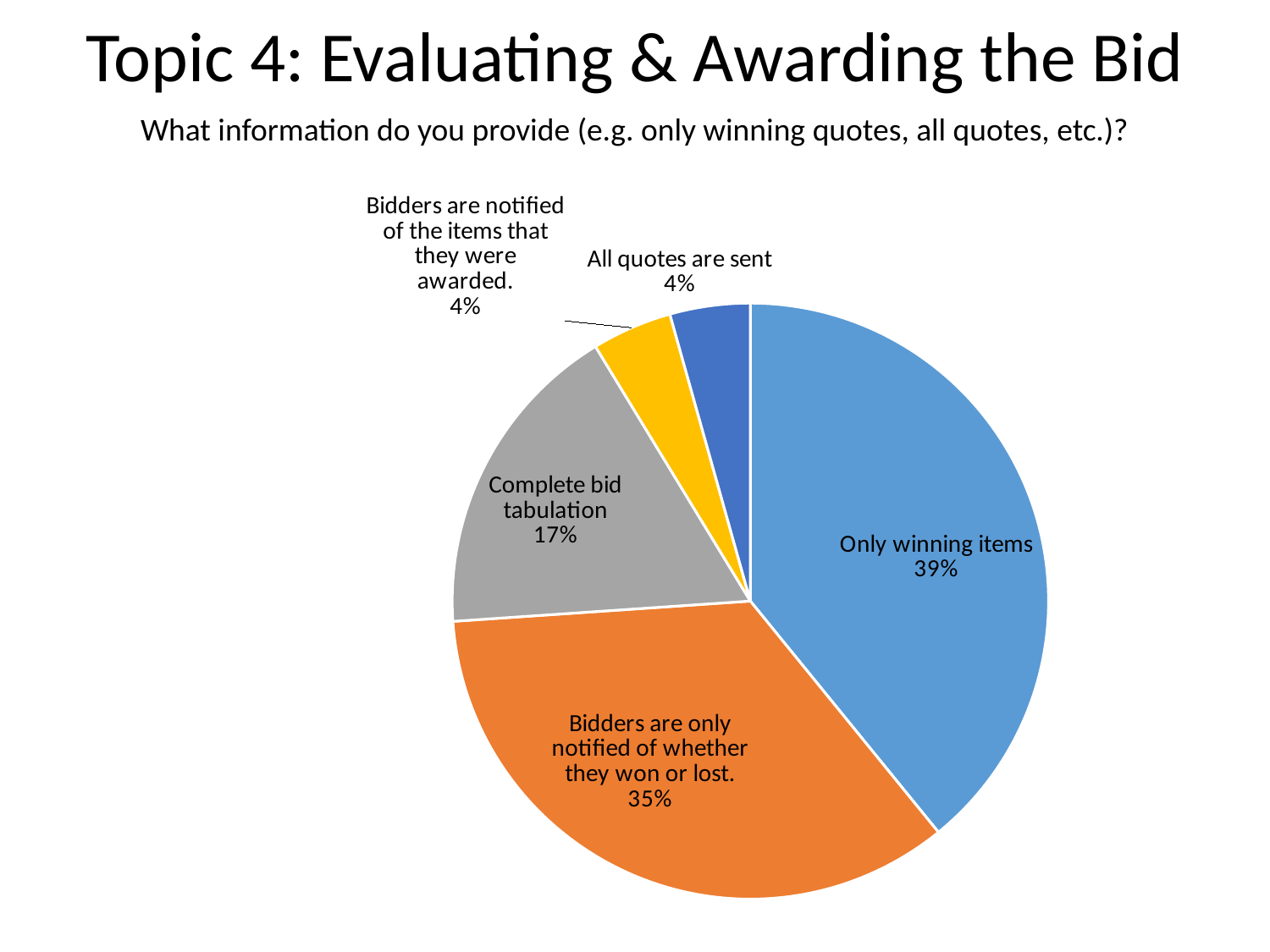

# Topic 4: Evaluating & Awarding the Bid
What information do you provide (e.g. only winning quotes, all quotes, etc.)?

### Chart

| Category | Total |
|---|---|
| Only winning items | 9.0 |
| Bidders are only notified of whether they won or lost. | 8.0 |
| Complete bid tabulation | 4.0 |
| Bidders are notified of the items that they were awarded. | 1.0 |
| All quotes are sent | 1.0 |